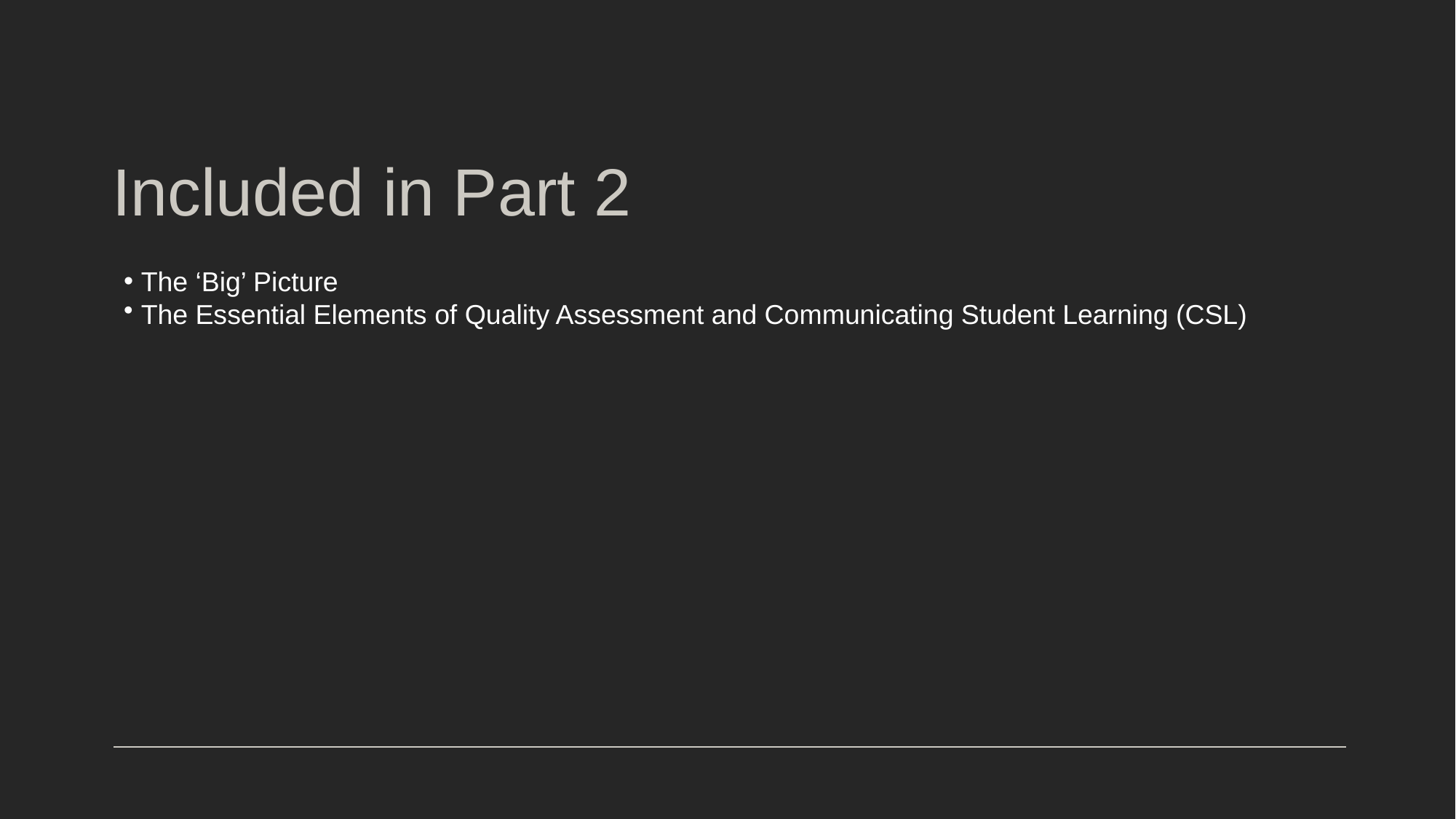

# Included in Part 2

 The ‘Big’ Picture
 The Essential Elements of Quality Assessment and Communicating Student Learning (CSL)